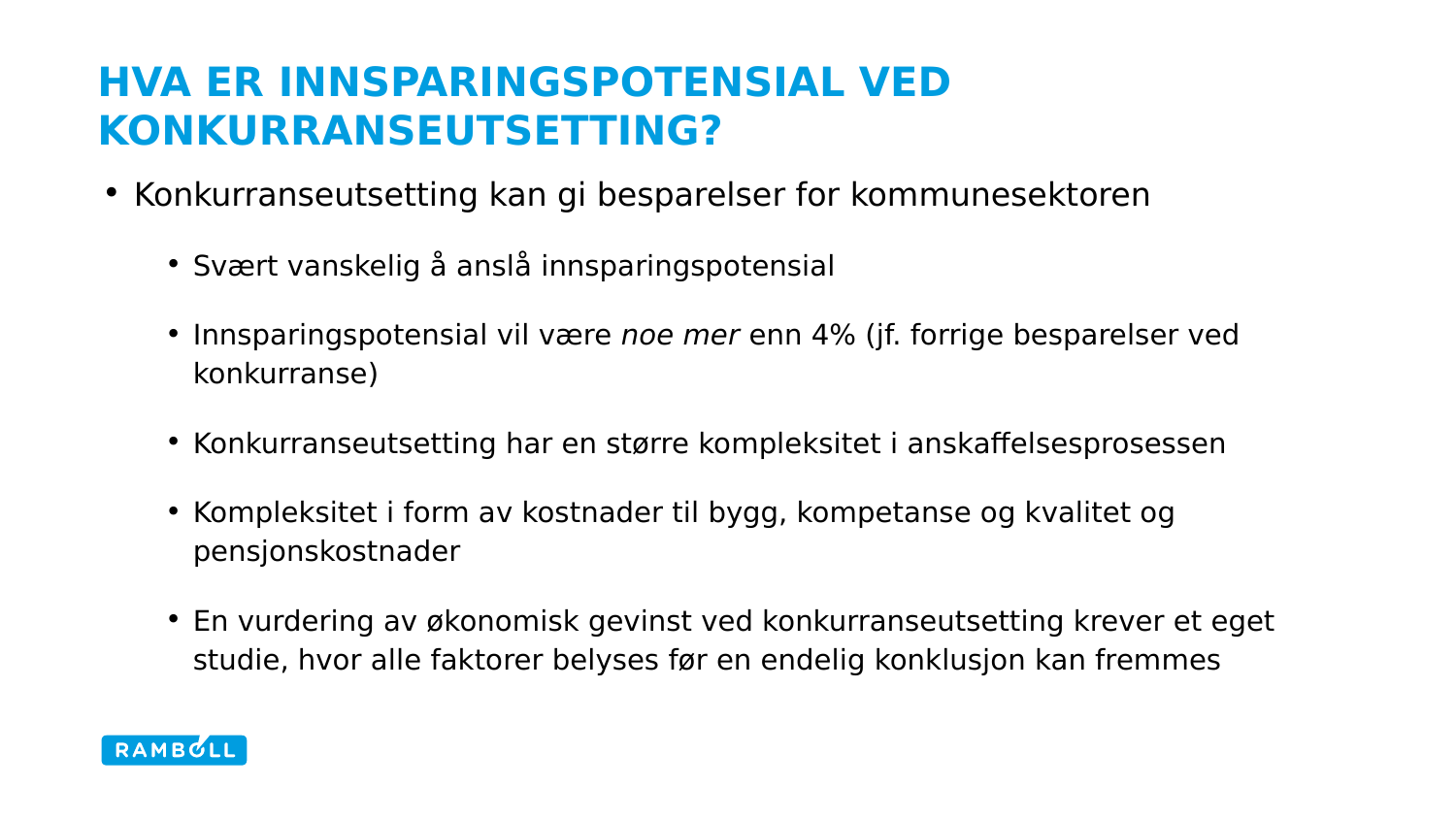

# Hva er innsparingspotensial ved konkurranseutsetting?
Konkurranseutsetting kan gi besparelser for kommunesektoren
Svært vanskelig å anslå innsparingspotensial
Innsparingspotensial vil være noe mer enn 4% (jf. forrige besparelser ved konkurranse)
Konkurranseutsetting har en større kompleksitet i anskaffelsesprosessen
Kompleksitet i form av kostnader til bygg, kompetanse og kvalitet og pensjonskostnader
En vurdering av økonomisk gevinst ved konkurranseutsetting krever et eget studie, hvor alle faktorer belyses før en endelig konklusjon kan fremmes